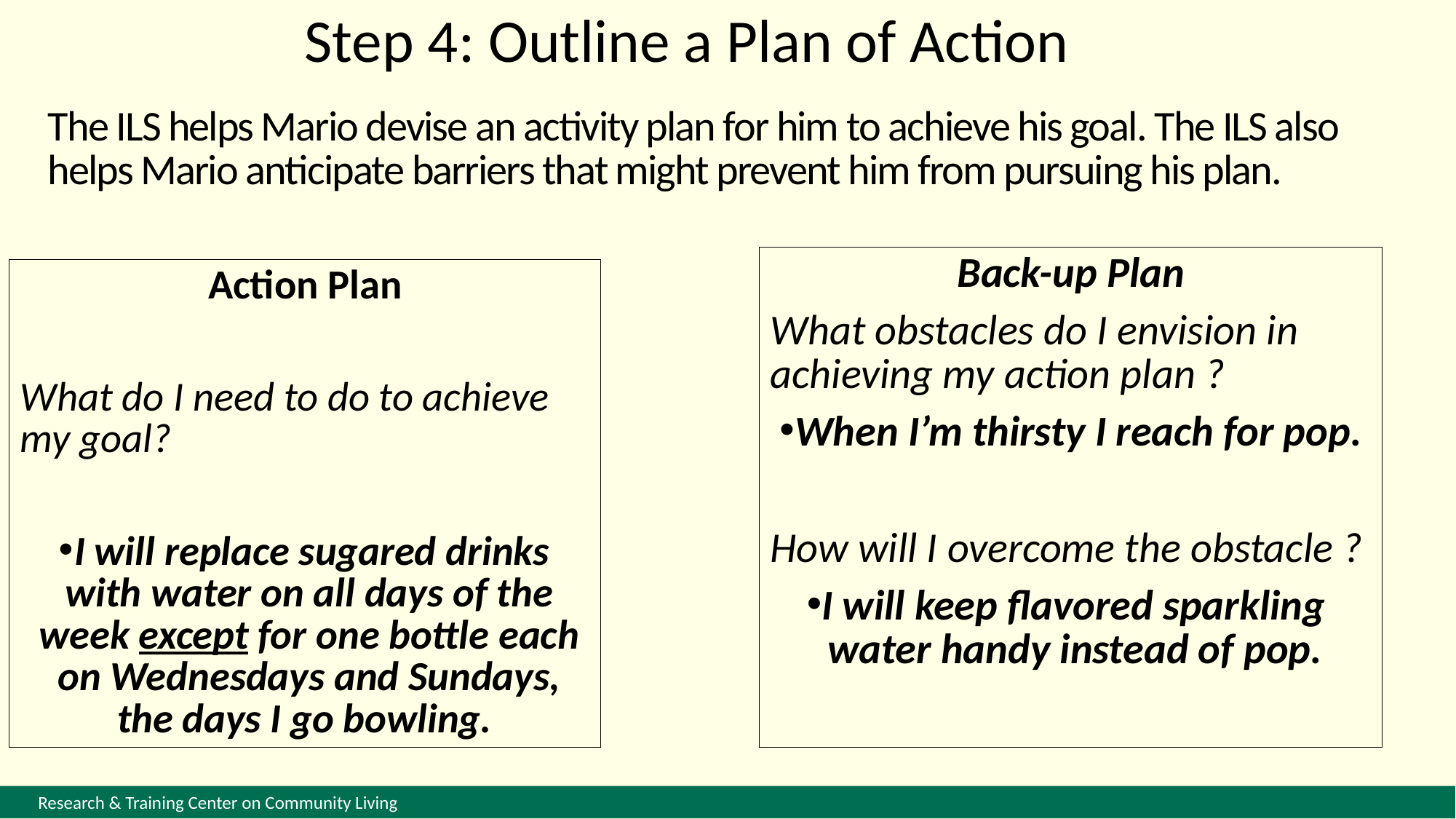

Step 4: Outline a Plan of Action
The ILS helps Mario devise an activity plan for him to achieve his goal. The ILS also helps Mario anticipate barriers that might prevent him from pursuing his plan.
Back-up Plan
What obstacles do I envision in achieving my action plan ?
When I’m thirsty I reach for pop.

How will I overcome the obstacle ?
I will keep flavored sparkling  water handy instead of pop.

Action Plan

What do I need to do to achieve my goal?

I will replace sugared drinks with water on all days of the week except for one bottle each on Wednesdays and Sundays, the days I go bowling.